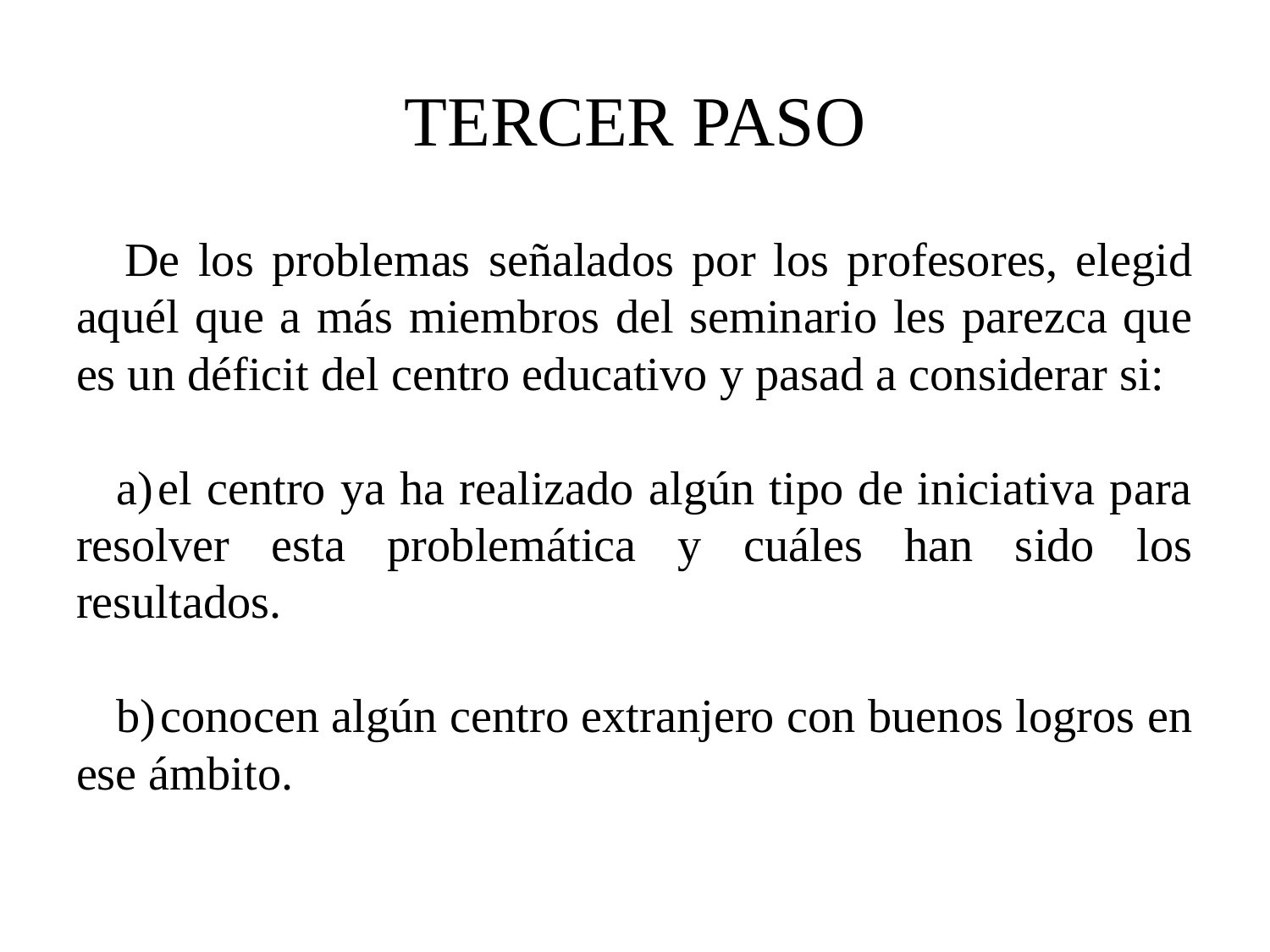

# TERCER PASO
De los problemas señalados por los profesores, elegid aquél que a más miembros del seminario les parezca que es un déficit del centro educativo y pasad a considerar si:

el centro ya ha realizado algún tipo de iniciativa para resolver esta problemática y cuáles han sido los resultados.

conocen algún centro extranjero con buenos logros en ese ámbito.